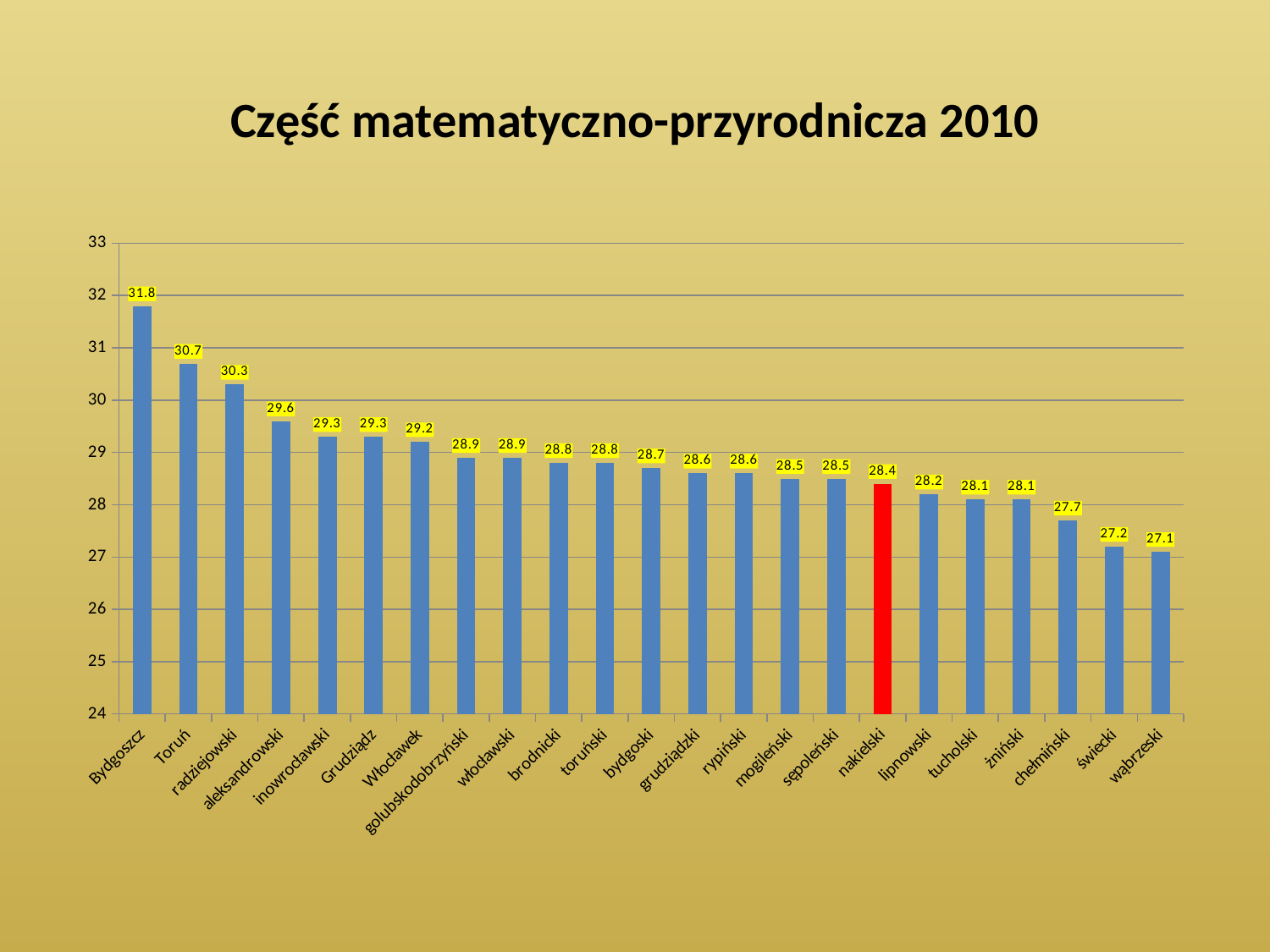

# Część matematyczno-przyrodnicza 2010

### Chart

| Category |  |
|---|---|
| Bydgoszcz | 31.8 |
| Toruń | 30.7 |
| radziejowski | 30.3 |
| aleksandrowski | 29.6 |
| inowrocławski | 29.3 |
| Grudziądz | 29.3 |
| Włocławek | 29.2 |
| golubskodobrzyński | 28.9 |
| włocławski | 28.9 |
| brodnicki | 28.8 |
| toruński | 28.8 |
| bydgoski | 28.7 |
| grudziądzki | 28.6 |
| rypiński | 28.6 |
| mogileński | 28.5 |
| sępoleński | 28.5 |
| nakielski | 28.4 |
| lipnowski | 28.2 |
| tucholski | 28.1 |
| żniński | 28.1 |
| chełmiński | 27.7 |
| świecki | 27.2 |
| wąbrzeski | 27.1 |